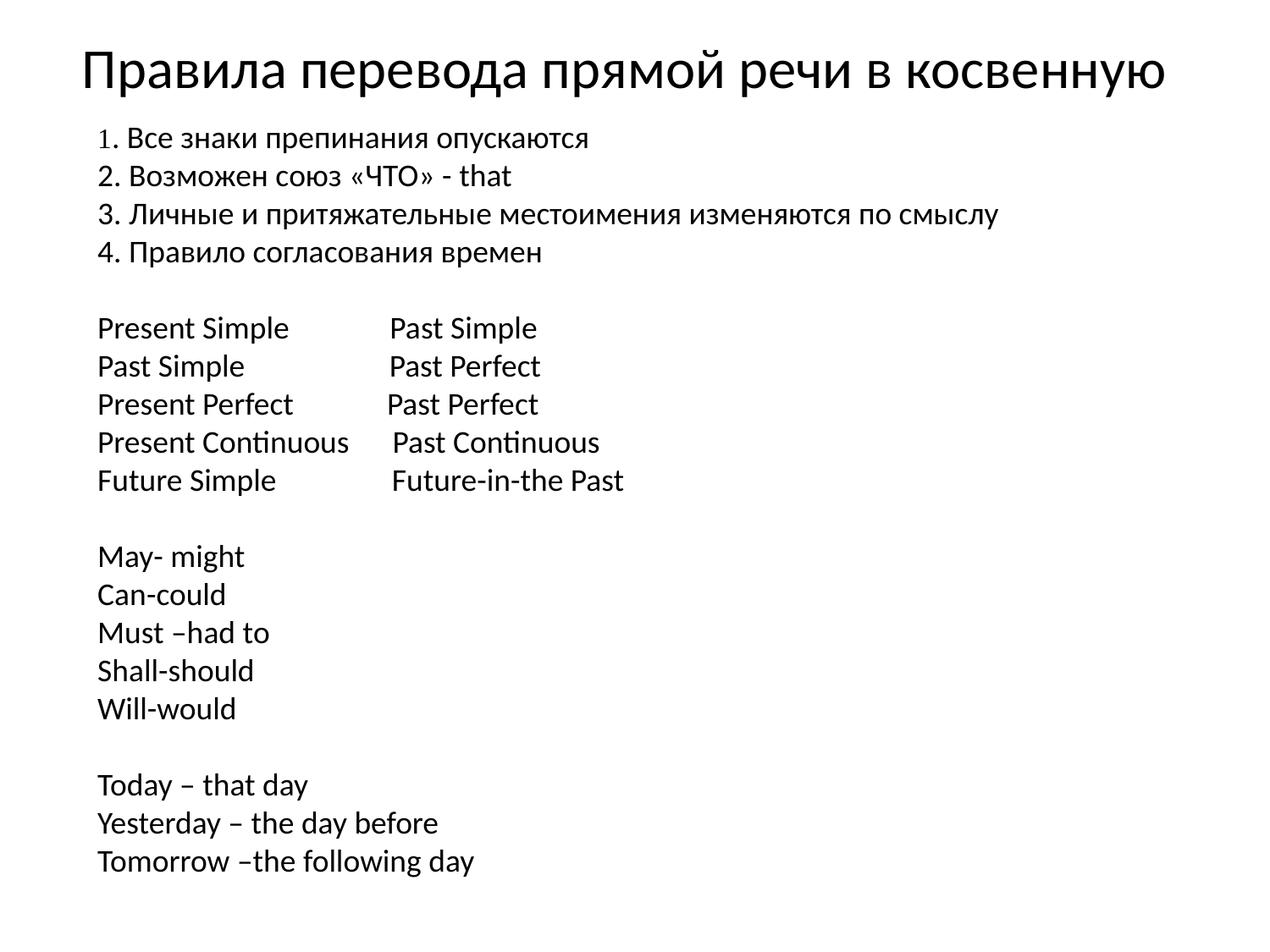

Правила перевода прямой речи в косвенную
1. Все знаки препинания опускаются
2. Возможен союз «ЧТО» - that
3. Личные и притяжательные местоимения изменяются по смыслу
4. Правило согласования времен

Present Simple              Past Simple
Past Simple                    Past Perfect
Present Perfect             Past Perfect
Present Continuous      Past Continuous
Future Simple                Future-in-the Past

May- might
Can-could
Must –had to
Shall-should
Will-would

Today – that day
Yesterday – the day before
Tomorrow –the following day